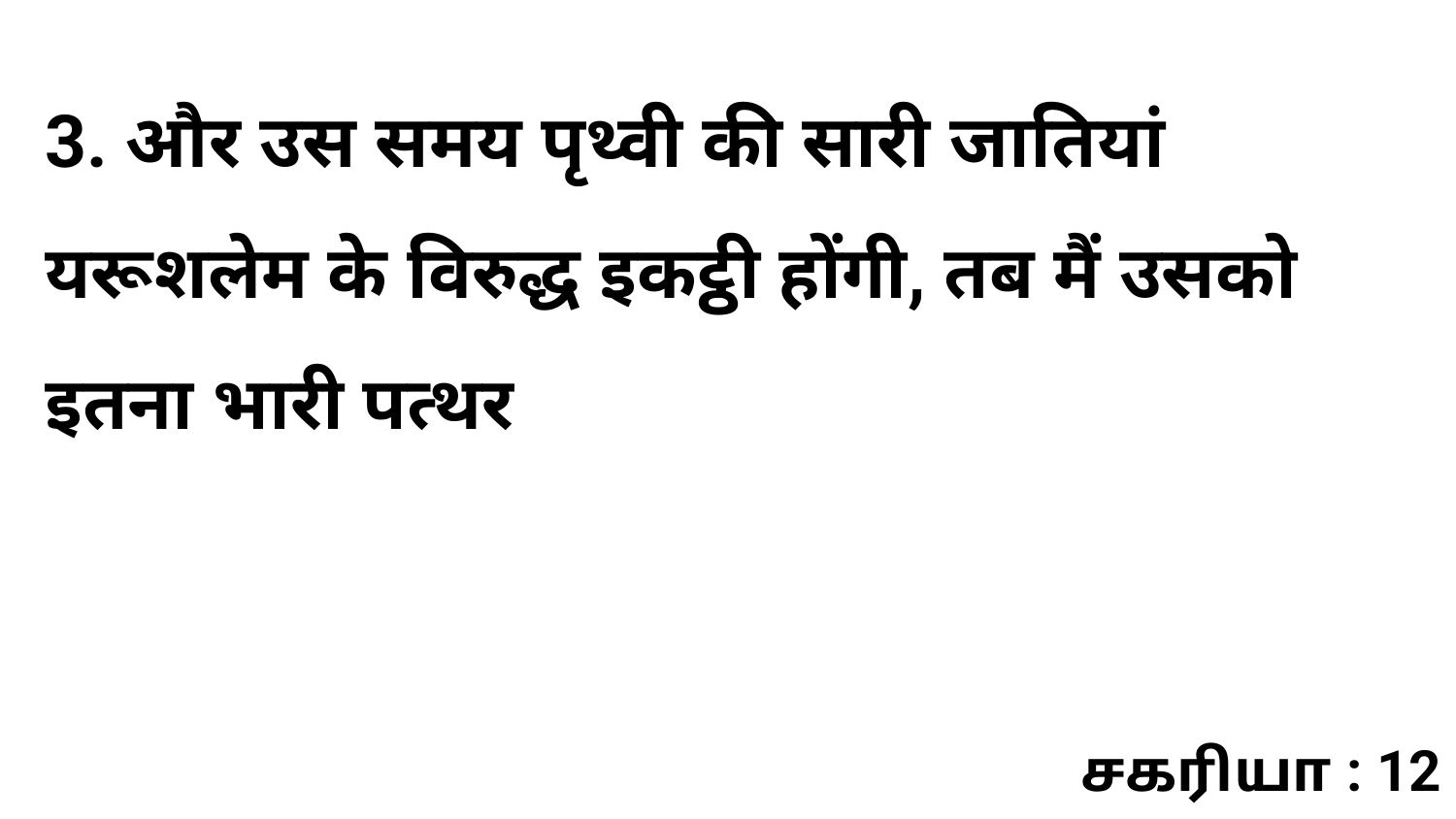

3. और उस समय पृथ्वी की सारी जातियां यरूशलेम के विरुद्ध इकट्ठी होंगी, तब मैं उसको इतना भारी पत्थर
சகரியா : 12